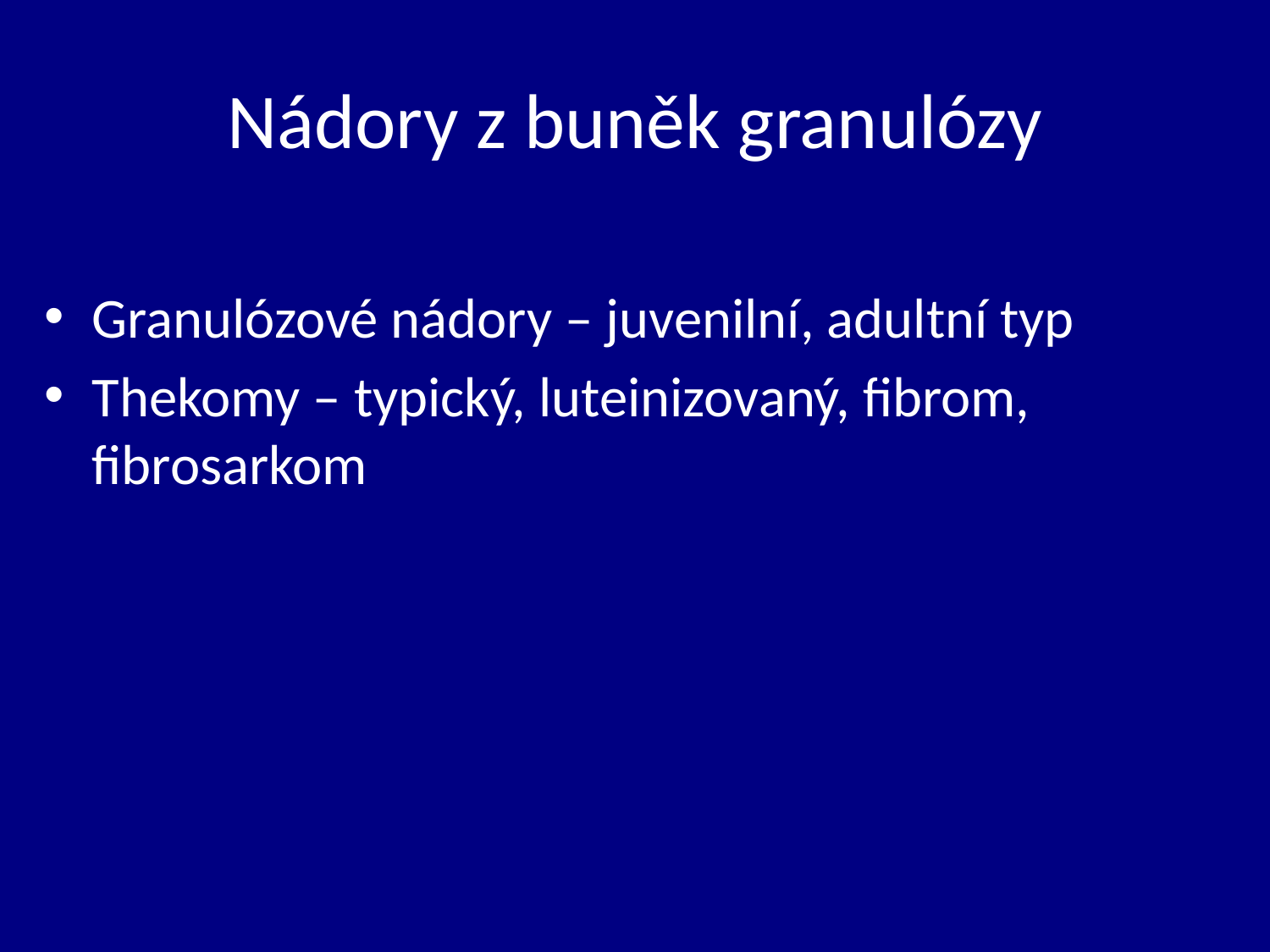

# Nádory z buněk granulózy
Granulózové nádory – juvenilní, adultní typ
Thekomy – typický, luteinizovaný, fibrom, fibrosarkom